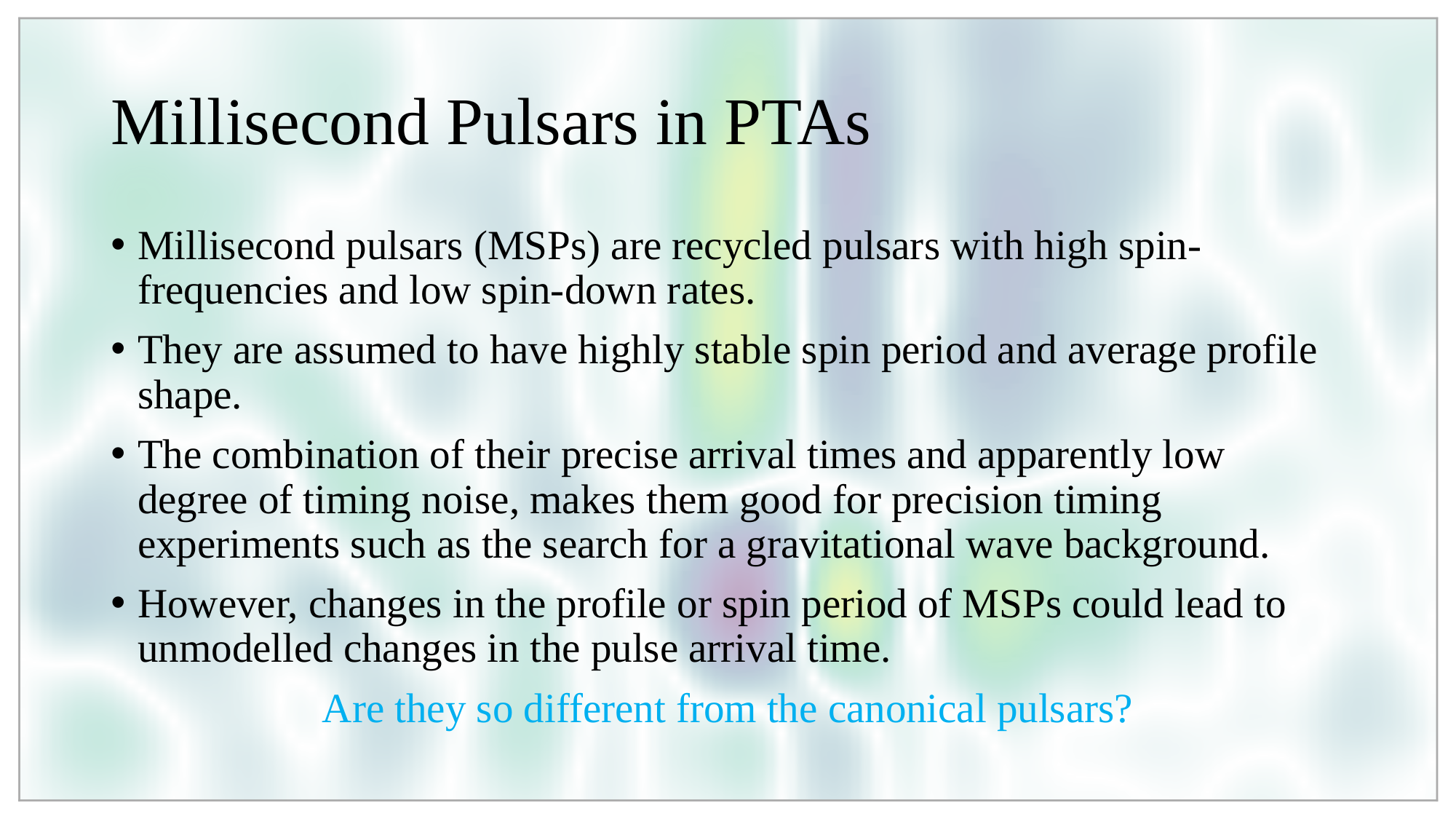

# Millisecond Pulsars in PTAs
Millisecond pulsars (MSPs) are recycled pulsars with high spin-frequencies and low spin-down rates.
They are assumed to have highly stable spin period and average profile shape.
The combination of their precise arrival times and apparently low degree of timing noise, makes them good for precision timing experiments such as the search for a gravitational wave background.
However, changes in the profile or spin period of MSPs could lead to unmodelled changes in the pulse arrival time.
Are they so different from the canonical pulsars?